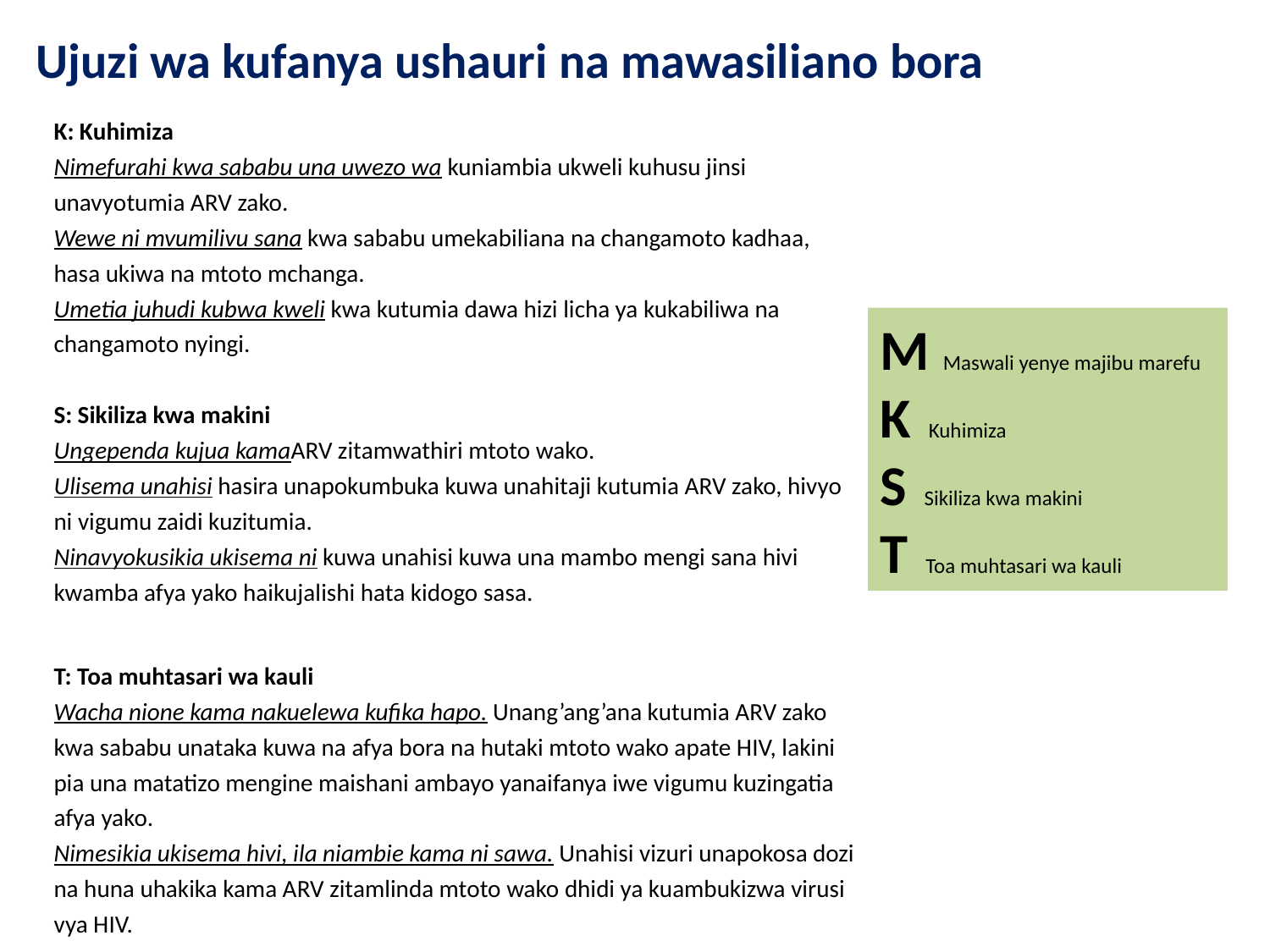

# Ujuzi wa kufanya ushauri na mawasiliano bora

K: Kuhimiza
Nimefurahi kwa sababu una uwezo wa kuniambia ukweli kuhusu jinsi unavyotumia ARV zako.
Wewe ni mvumilivu sana kwa sababu umekabiliana na changamoto kadhaa, hasa ukiwa na mtoto mchanga.
Umetia juhudi kubwa kweli kwa kutumia dawa hizi licha ya kukabiliwa na changamoto nyingi.

S: Sikiliza kwa makini
Ungependa kujua kamaARV zitamwathiri mtoto wako.
Ulisema unahisi hasira unapokumbuka kuwa unahitaji kutumia ARV zako, hivyo ni vigumu zaidi kuzitumia.
Ninavyokusikia ukisema ni kuwa unahisi kuwa una mambo mengi sana hivi kwamba afya yako haikujalishi hata kidogo sasa.

T: Toa muhtasari wa kauli
Wacha nione kama nakuelewa kufika hapo. Unang’ang’ana kutumia ARV zako kwa sababu unataka kuwa na afya bora na hutaki mtoto wako apate HIV, lakini pia una matatizo mengine maishani ambayo yanaifanya iwe vigumu kuzingatia afya yako.
Nimesikia ukisema hivi, ila niambie kama ni sawa. Unahisi vizuri unapokosa dozi na huna uhakika kama ARV zitamlinda mtoto wako dhidi ya kuambukizwa virusi vya HIV.

M  Maswali yenye majibu marefu
K  Kuhimiza
S  Sikiliza kwa makini
T  Toa muhtasari wa kauli